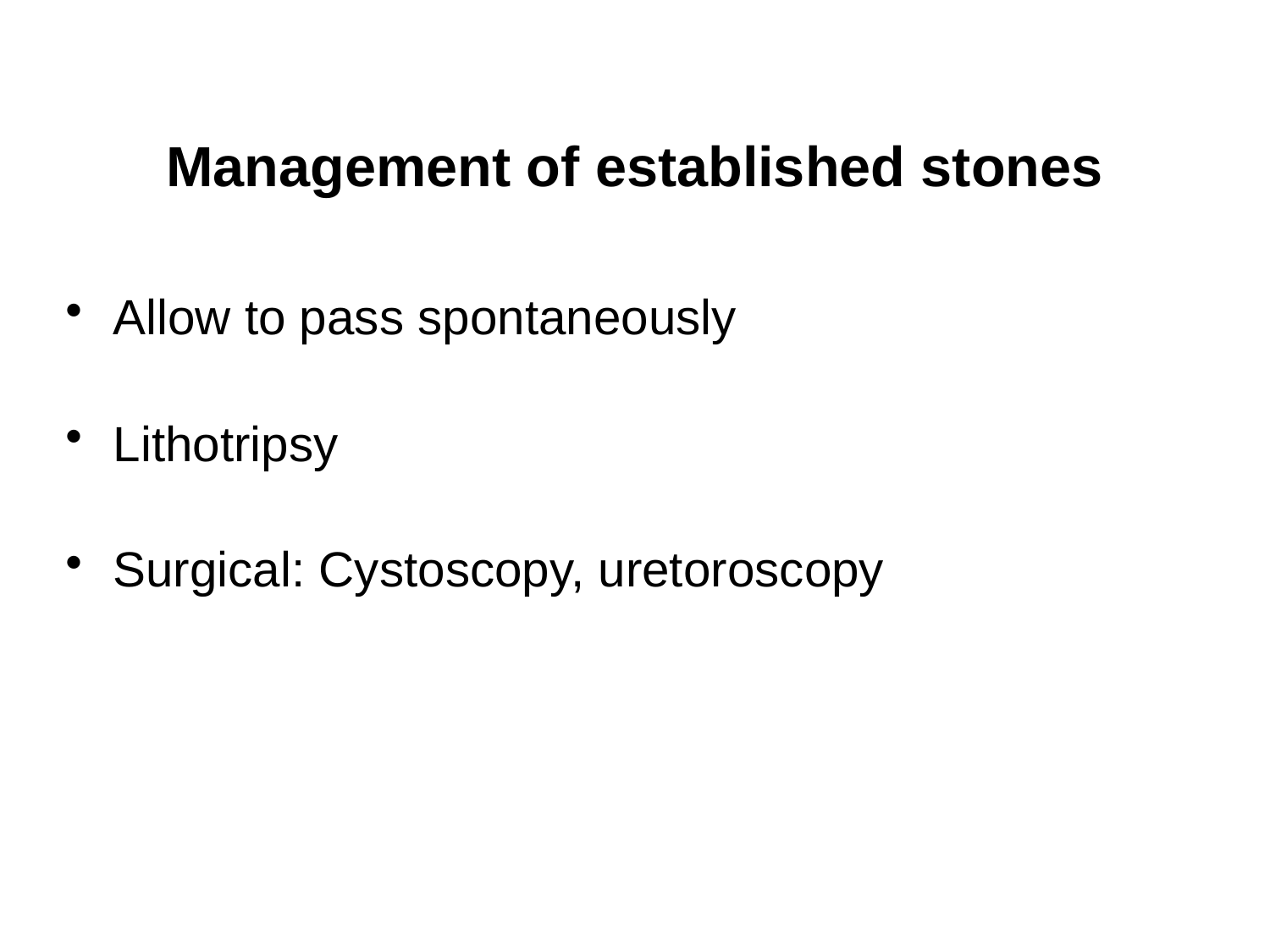

# Management of established stones
Allow to pass spontaneously

Lithotripsy

Surgical: Cystoscopy, uretoroscopy